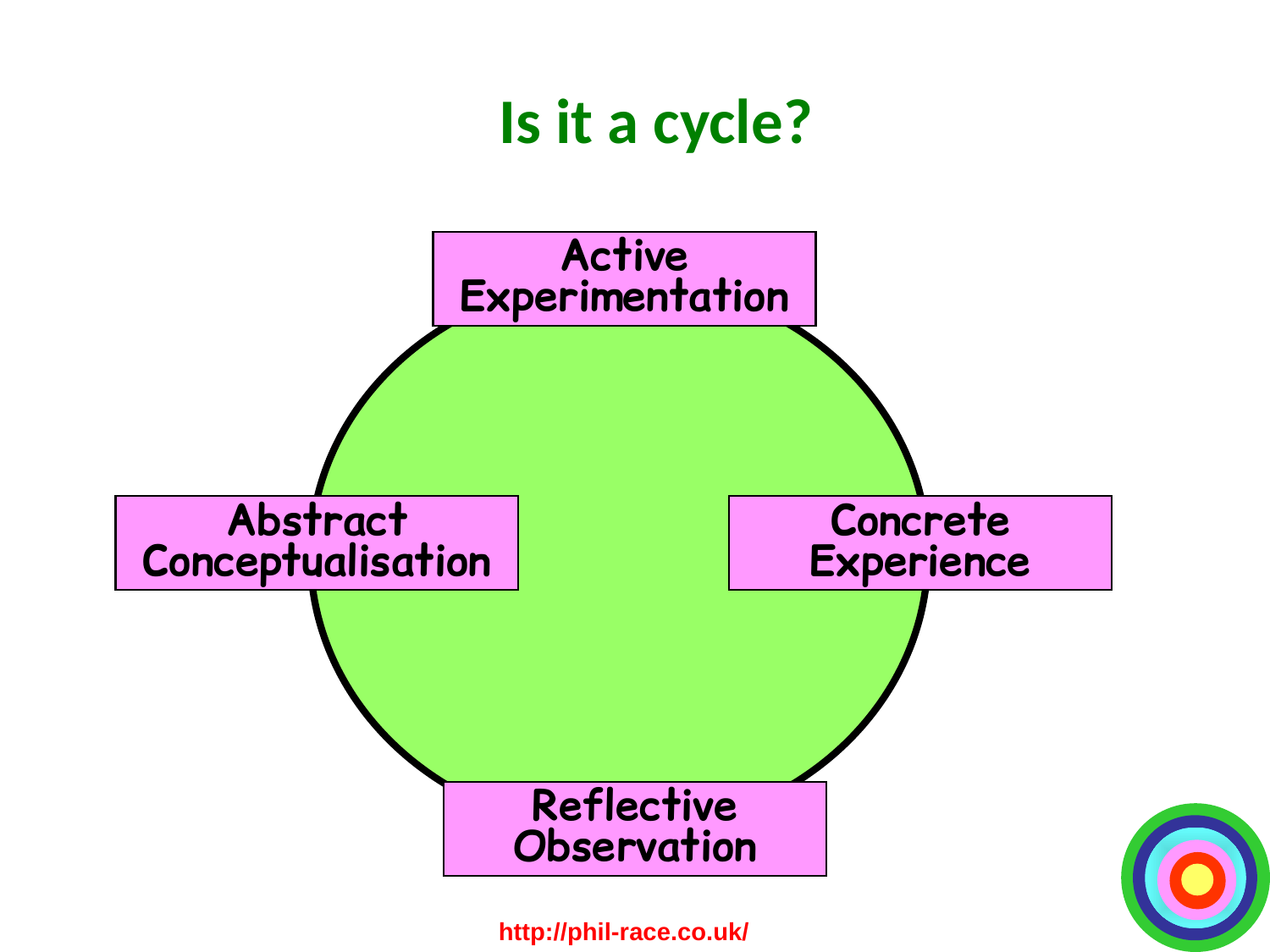

Is it a cycle?
Active
Experimentation

Abstract
Conceptualisation
Concrete
Experience
Reflective
Observation